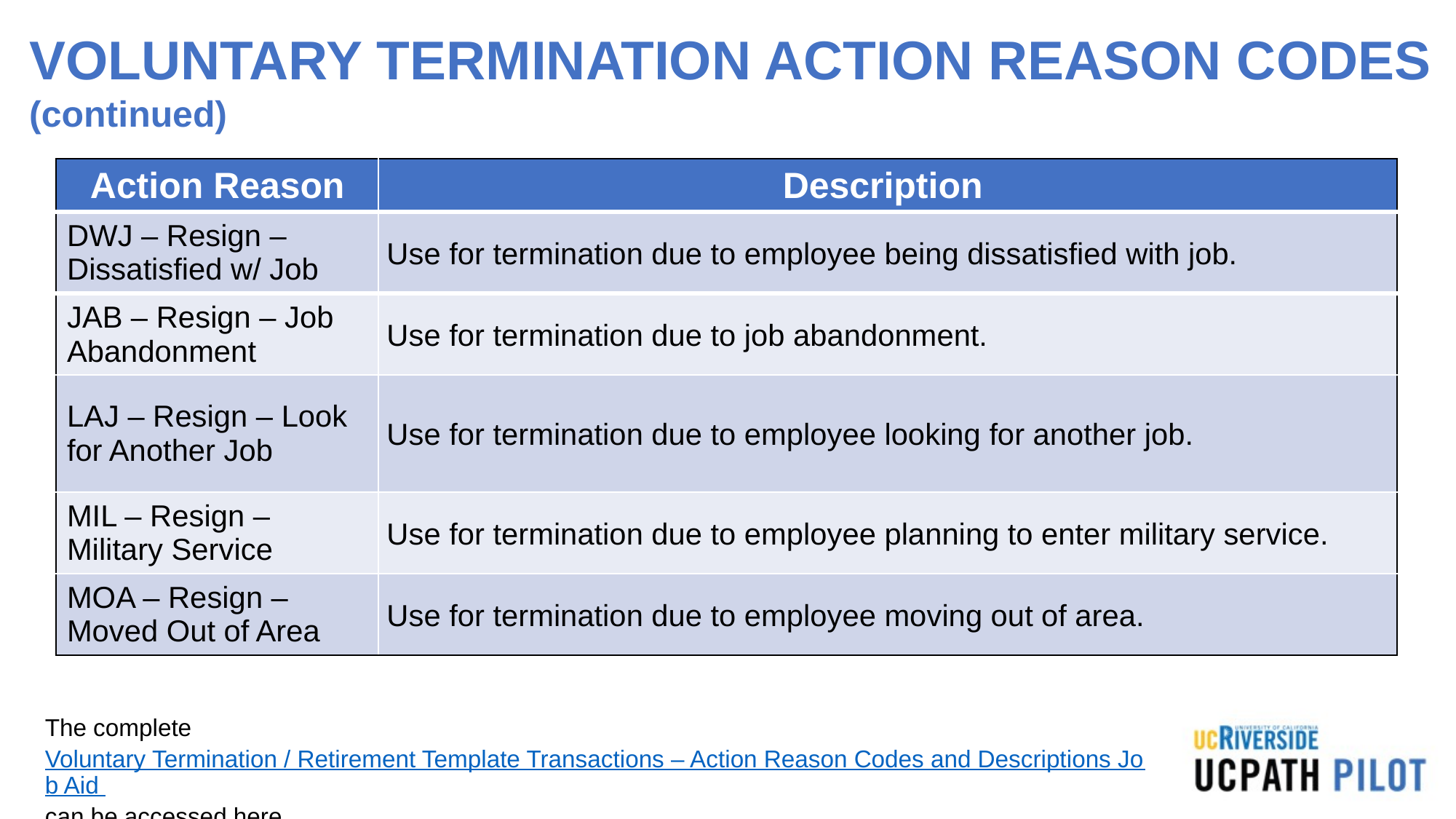

# VOLUNTARY TERMINATION ACTION REASON CODES (continued)
| Action Reason | Description |
| --- | --- |
| DWJ – Resign – Dissatisfied w/ Job | Use for termination due to employee being dissatisfied with job. |
| JAB – Resign – Job Abandonment | Use for termination due to job abandonment. |
| LAJ – Resign – Look for Another Job | Use for termination due to employee looking for another job. |
| MIL – Resign – Military Service | Use for termination due to employee planning to enter military service. |
| MOA – Resign – Moved Out of Area | Use for termination due to employee moving out of area. |

The complete Voluntary Termination / Retirement Template Transactions – Action Reason Codes and Descriptions Job Aid can be accessed here.